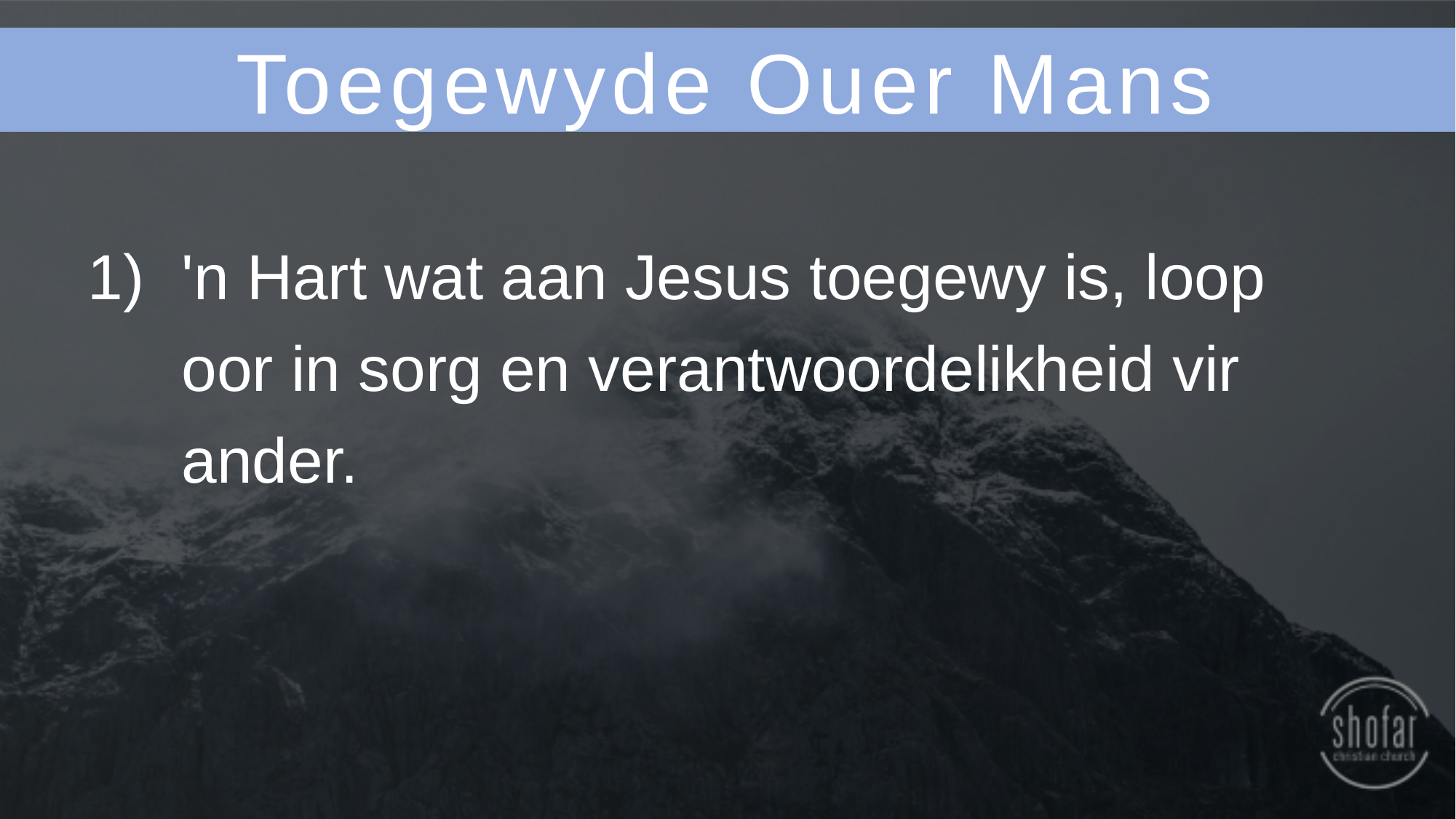

Toegewyde Ouer Mans

'n Hart wat aan Jesus toegewy is, loop oor in sorg en verantwoordelikheid vir ander.